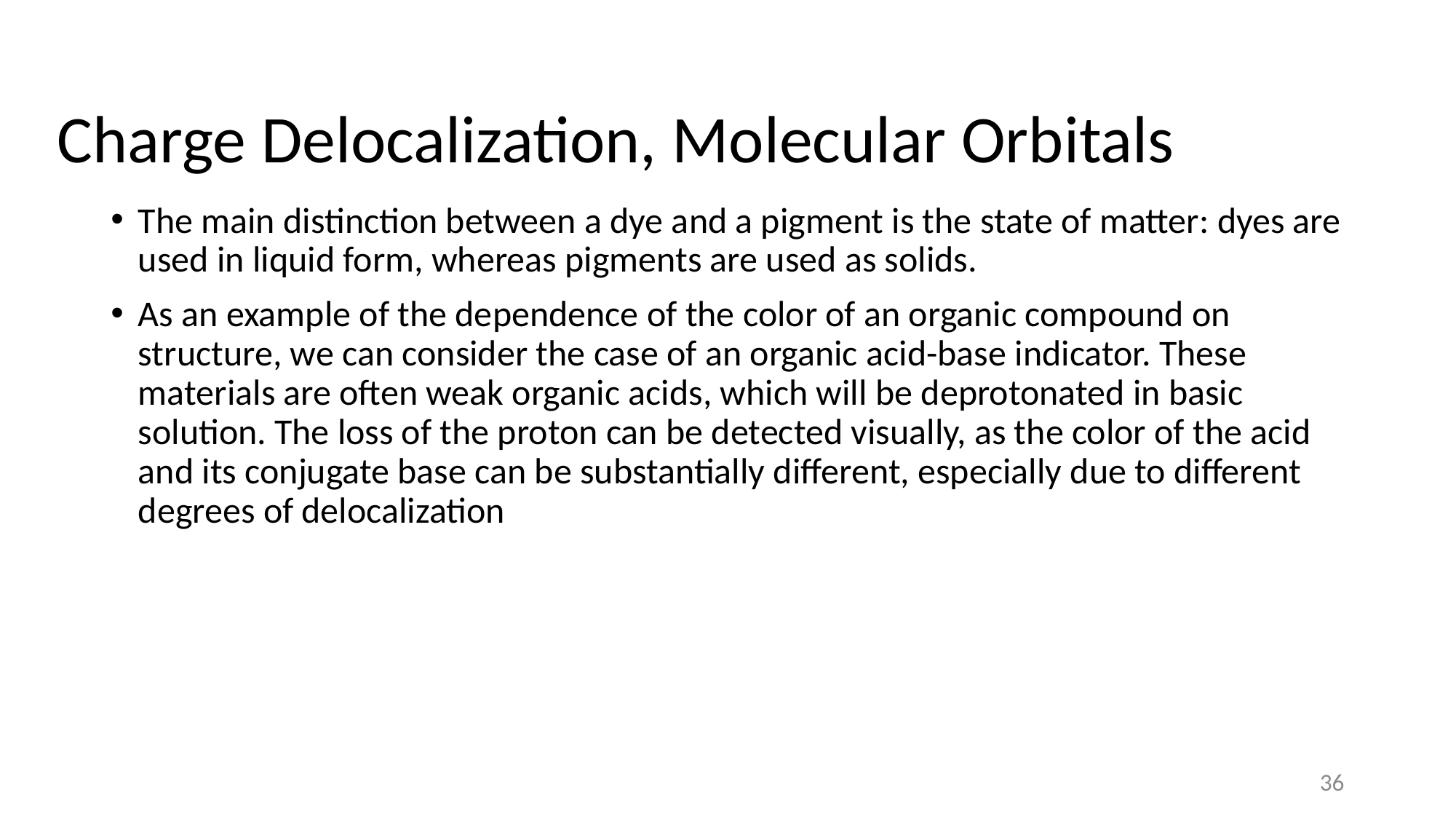

# Charge Delocalization, Molecular Orbitals
The main distinction between a dye and a pigment is the state of matter: dyes are used in liquid form, whereas pigments are used as solids.
As an example of the dependence of the color of an organic compound on structure, we can consider the case of an organic acid-base indicator. These materials are often weak organic acids, which will be deprotonated in basic solution. The loss of the proton can be detected visually, as the color of the acid and its conjugate base can be substantially different, especially due to different degrees of delocalization

36